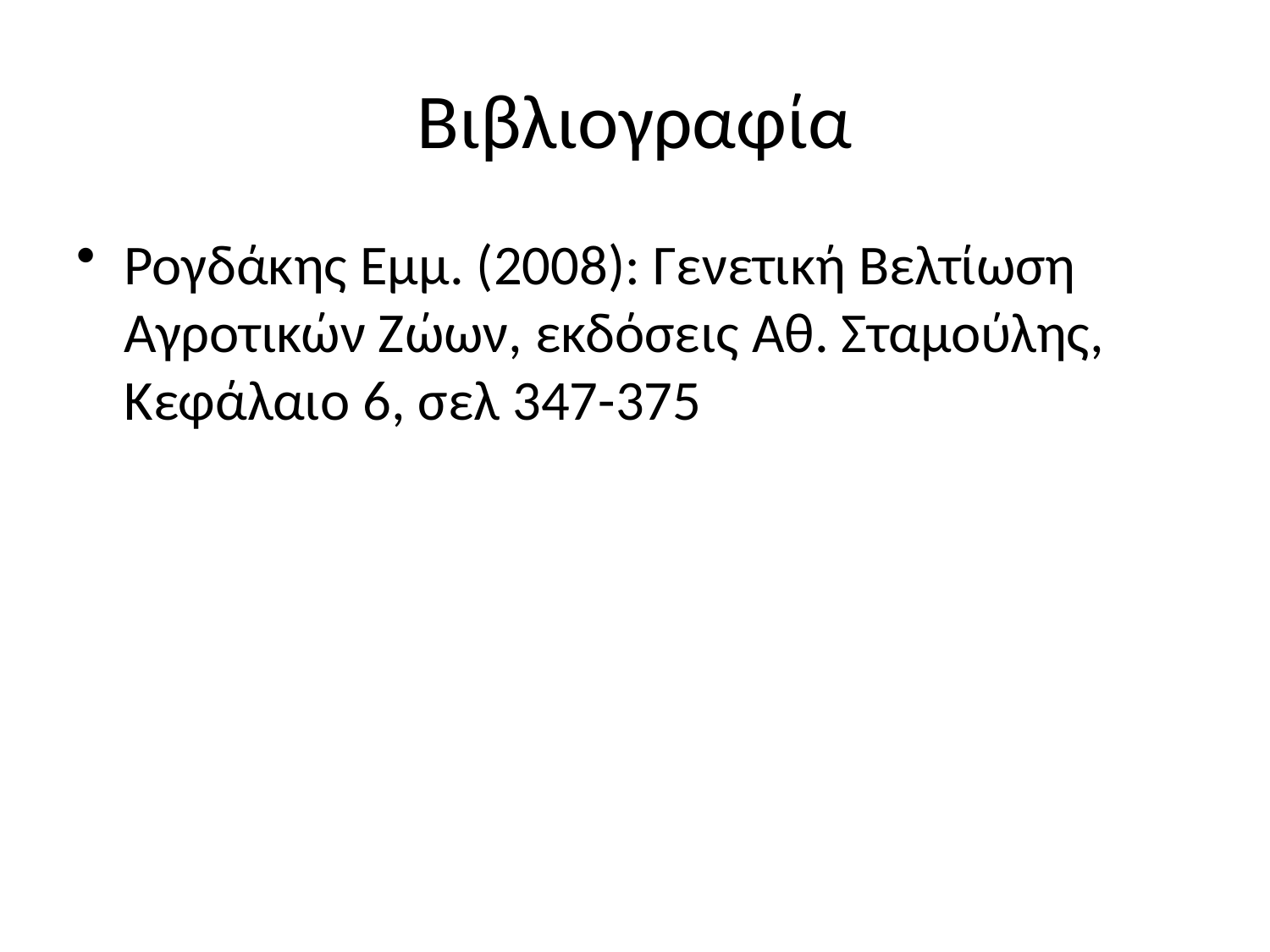

# Βιβλιογραφία
Ρογδάκης Εμμ. (2008): Γενετική Βελτίωση Αγροτικών Ζώων, εκδόσεις Αθ. Σταμούλης, Κεφάλαιο 6, σελ 347-375